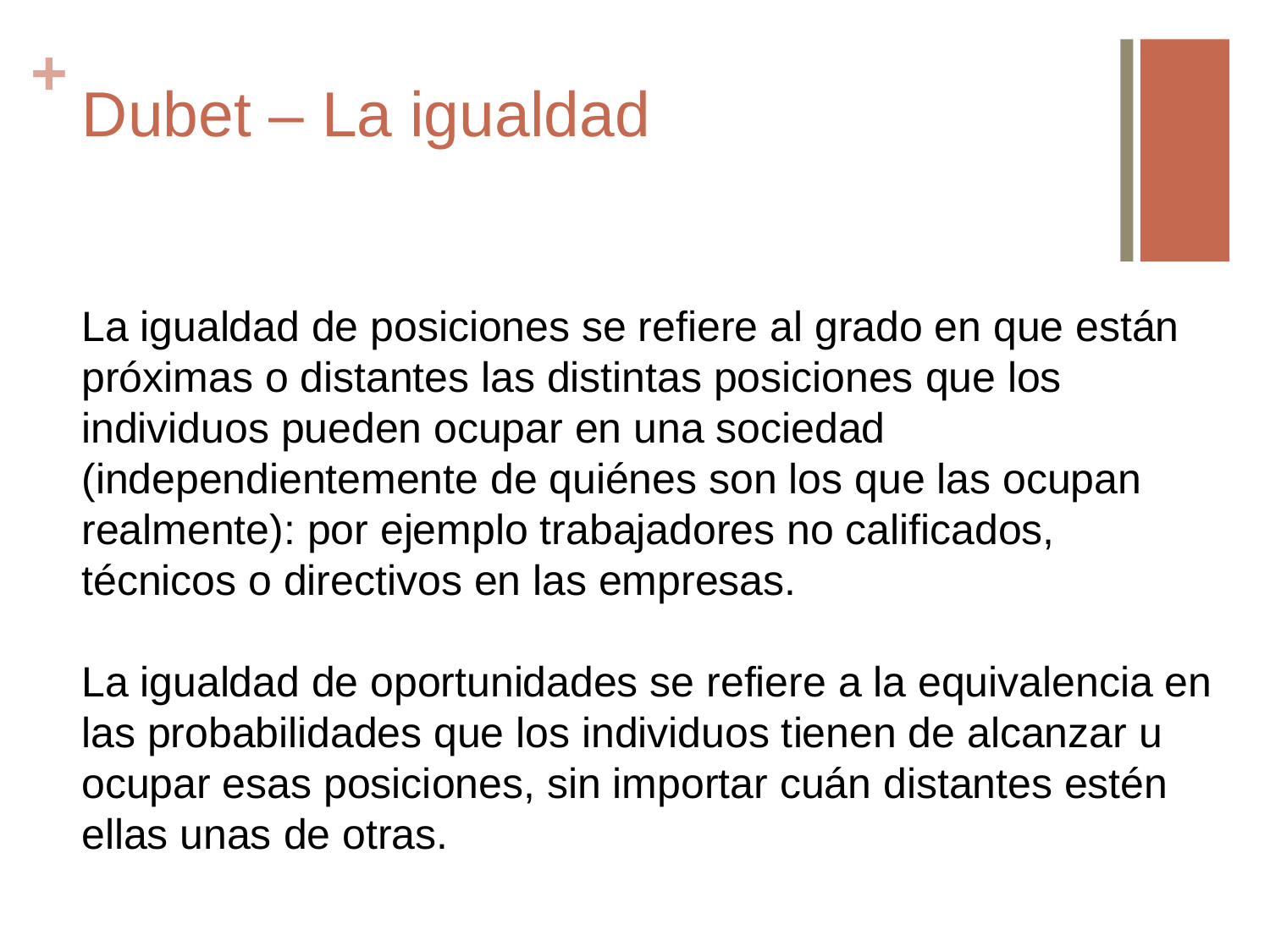

# Dubet – La igualdad

La igualdad de posiciones se refiere al grado en que están próximas o distantes las distintas posiciones que los individuos pueden ocupar en una sociedad (independientemente de quiénes son los que las ocupan realmente): por ejemplo trabajadores no calificados, técnicos o directivos en las empresas.

La igualdad de oportunidades se refiere a la equivalencia en las probabilidades que los individuos tienen de alcanzar u ocupar esas posiciones, sin importar cuán distantes estén ellas unas de otras.